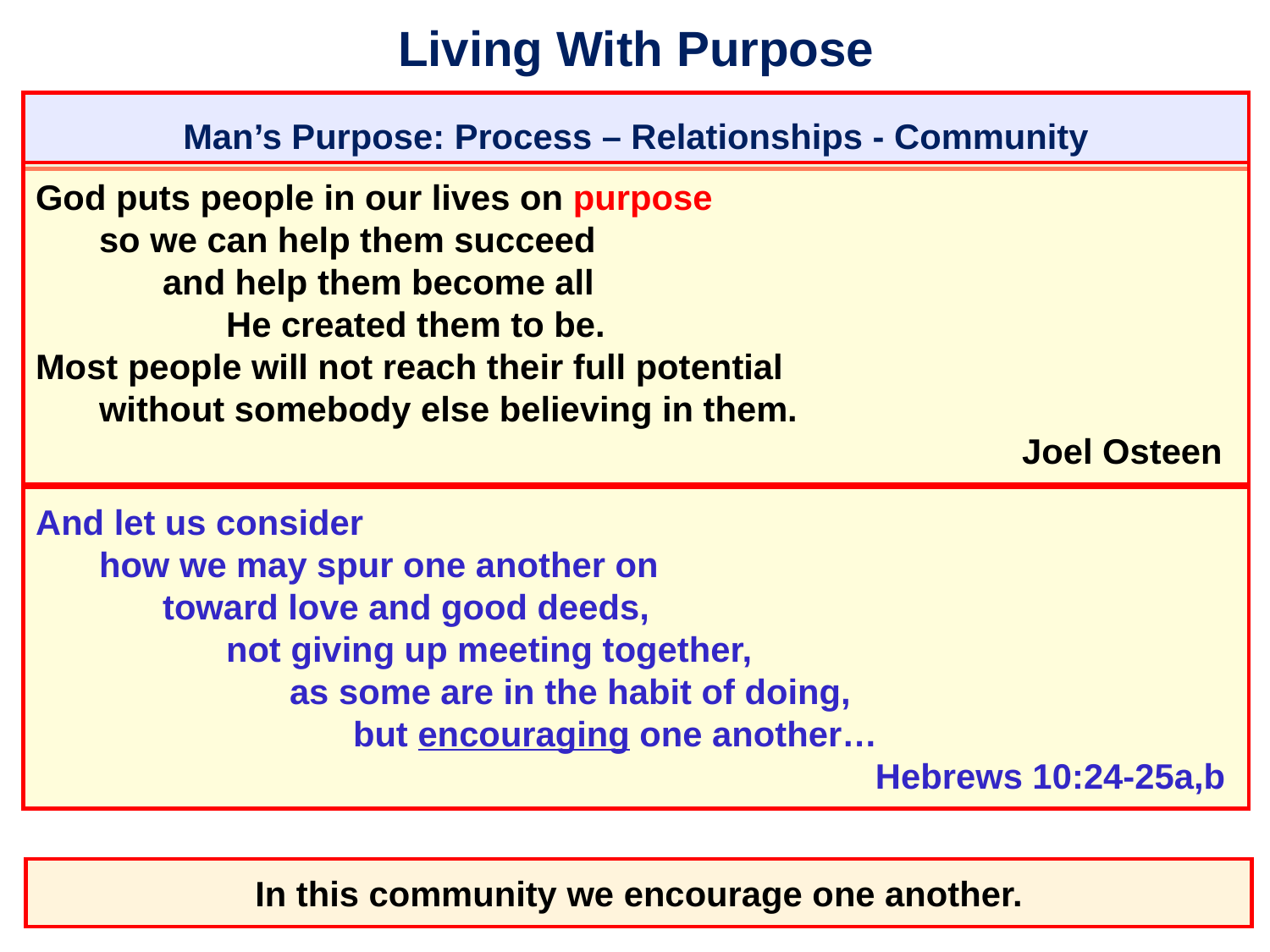

# Living With Purpose
Man’s Purpose: Process – Relationships - Community
God puts people in our lives on purpose
	so we can help them succeed
		and help them become all
			He created them to be.
Most people will not reach their full potential
	without somebody else believing in them.
										          Joel Osteen
And let us consider
	how we may spur one another on
		toward love and good deeds,
			not giving up meeting together,
				as some are in the habit of doing,
					but encouraging one another…
									        Hebrews 10:24-25a,b
In this community we encourage one another.